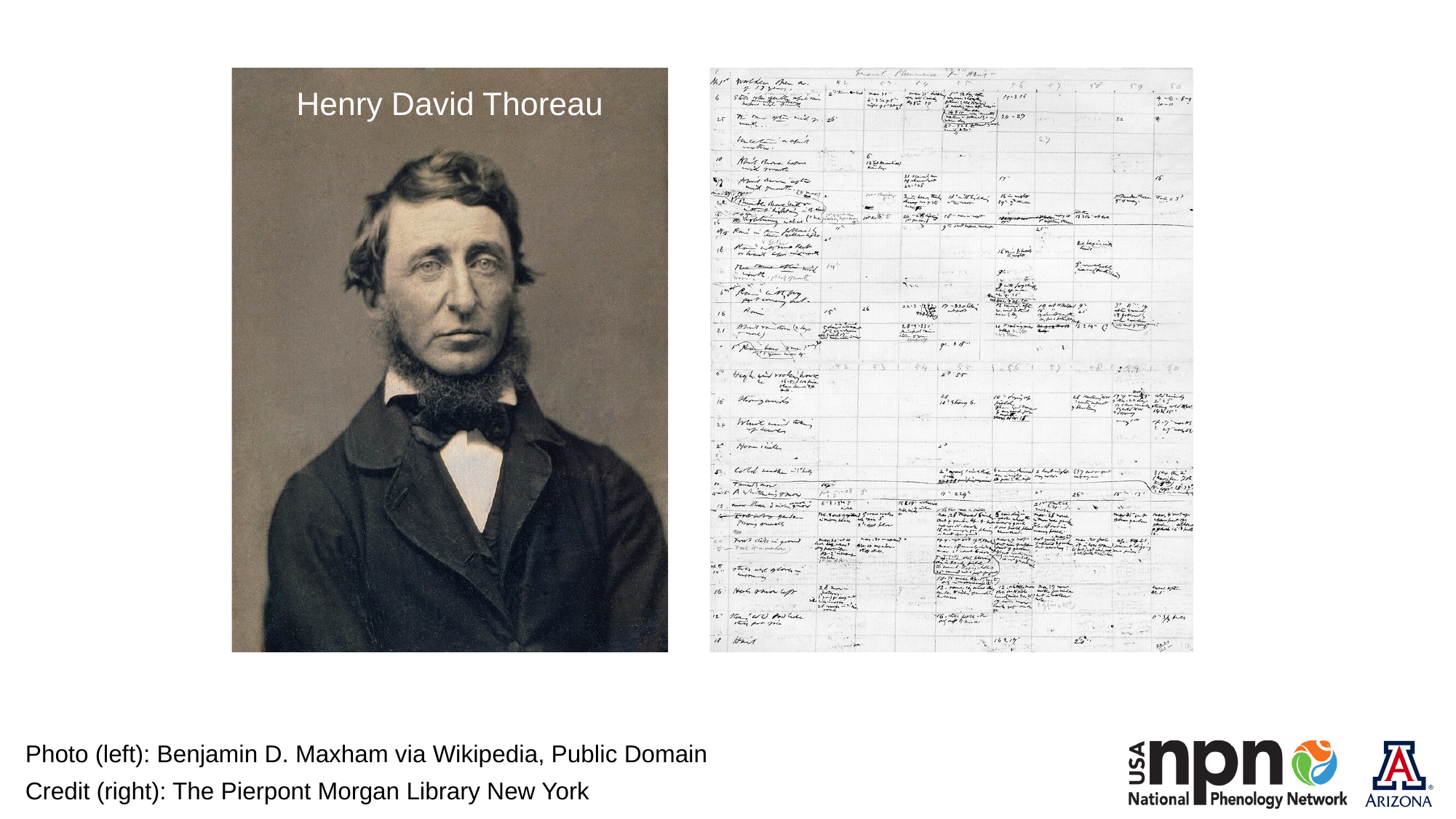

Henry David Thoreau
Photo (left): Benjamin D. Maxham via Wikipedia, Public Domain

Credit (right): The Pierpont Morgan Library New York